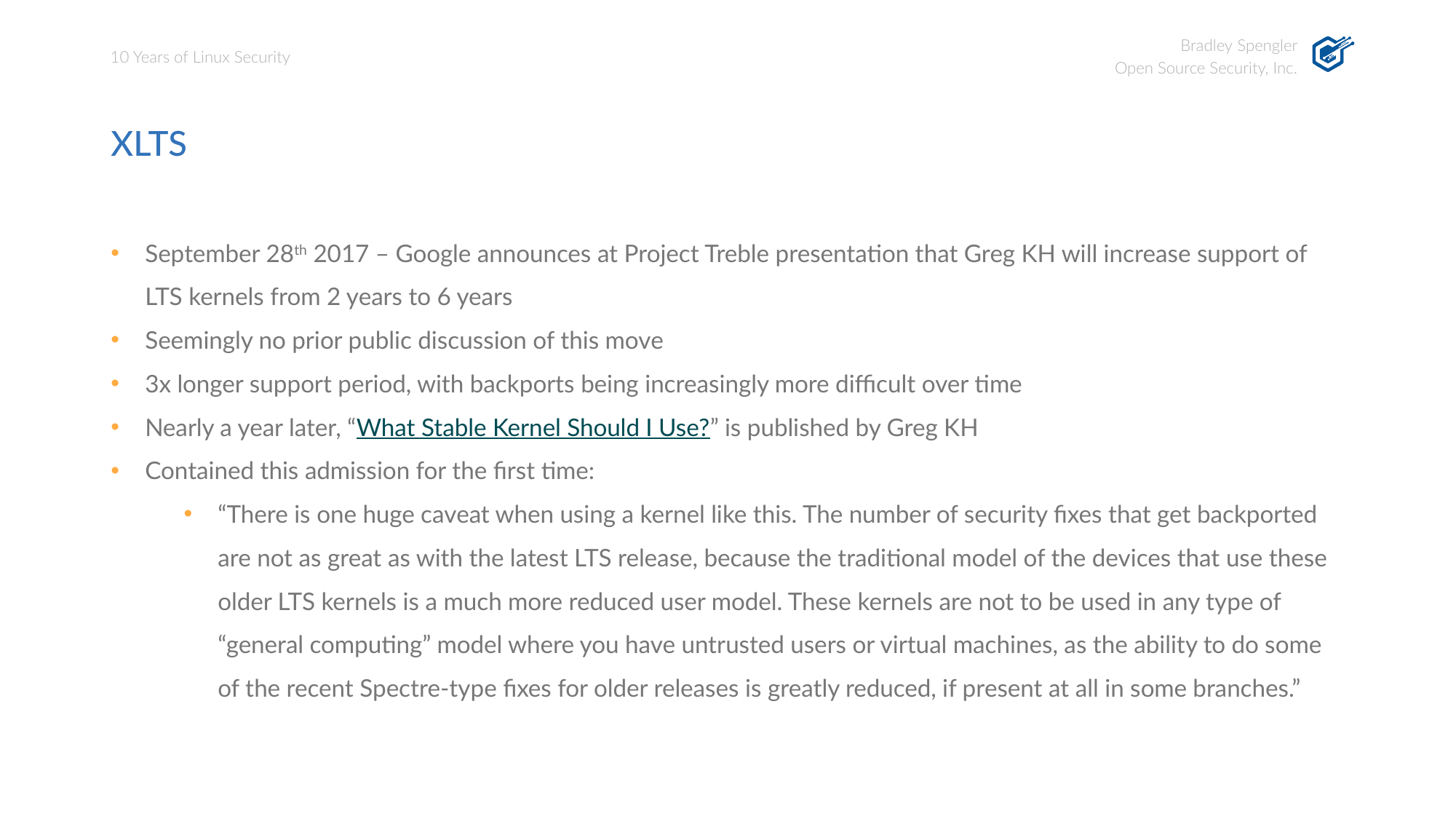

# XLTS
September 28th 2017 – Google announces at Project Treble presentation that Greg KH will increase support of LTS kernels from 2 years to 6 years
Seemingly no prior public discussion of this move
3x longer support period, with backports being increasingly more difficult over time
Nearly a year later, “What Stable Kernel Should I Use?” is published by Greg KH
Contained this admission for the first time:
“There is one huge caveat when using a kernel like this. The number of security fixes that get backported are not as great as with the latest LTS release, because the traditional model of the devices that use these older LTS kernels is a much more reduced user model. These kernels are not to be used in any type of “general computing” model where you have untrusted users or virtual machines, as the ability to do some of the recent Spectre-type fixes for older releases is greatly reduced, if present at all in some branches.”